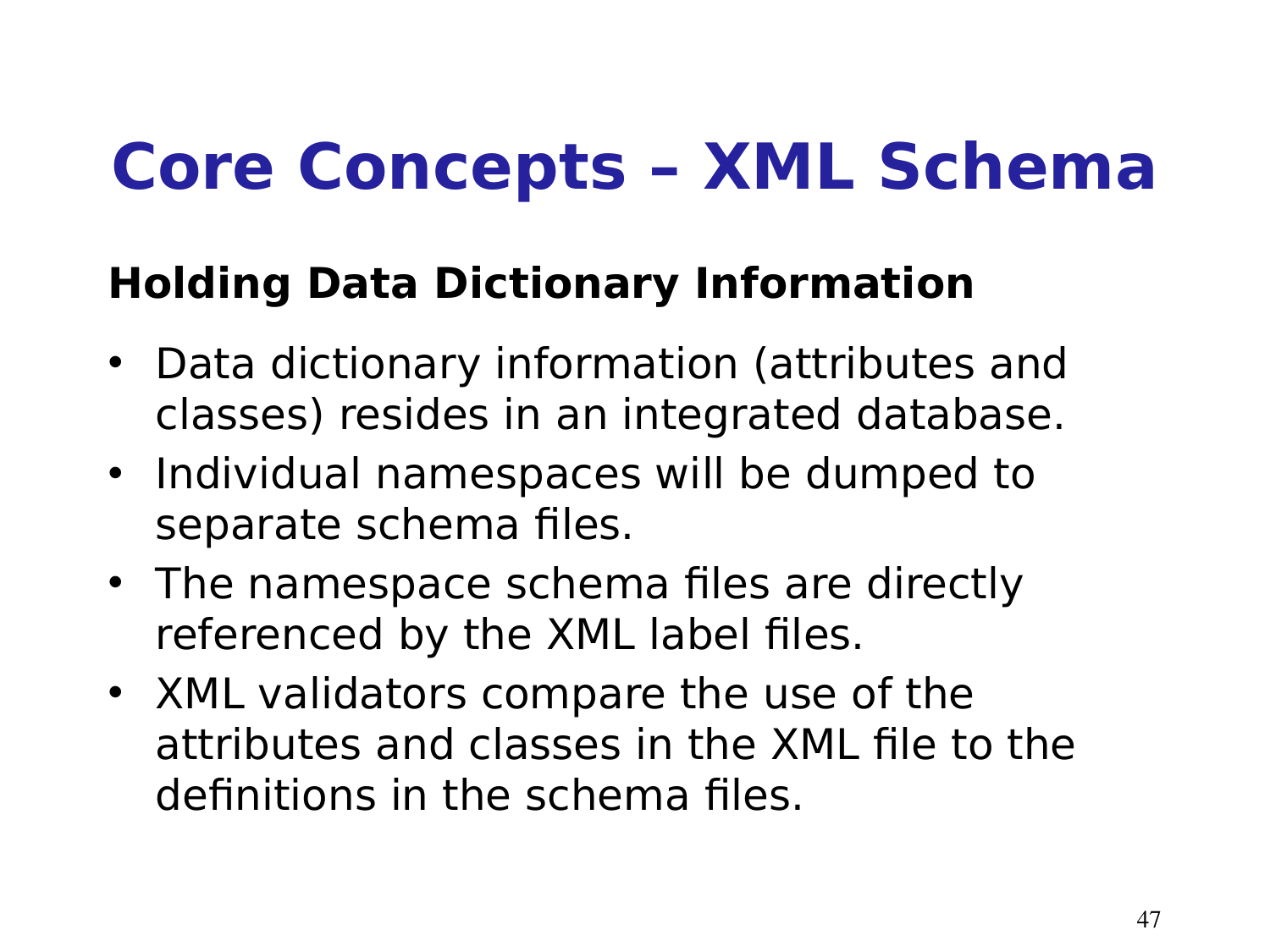

# Core Concepts – XML Schema
Holding Data Dictionary Information
Data dictionary information (attributes and classes) resides in an integrated database.
Individual namespaces will be dumped to separate schema files.
The namespace schema files are directly referenced by the XML label files.
XML validators compare the use of the attributes and classes in the XML file to the definitions in the schema files.

47